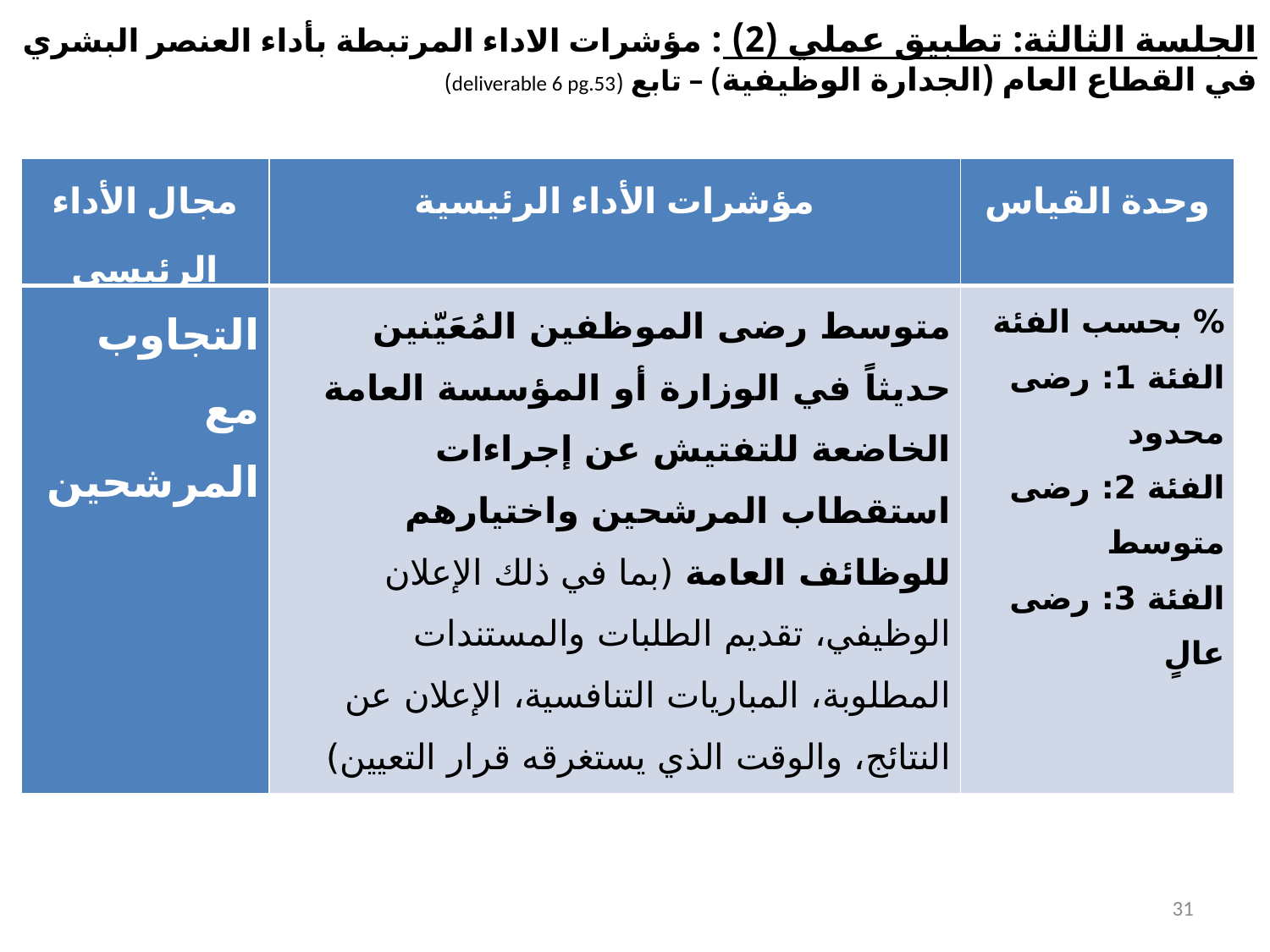

الجلسة الثالثة: تطبيق عملي (2) : مؤشرات الاداء المرتبطة بأداء العنصر البشري في القطاع العام (الجدارة الوظيفية) – تابع (deliverable 6 pg.53)
| مجال الأداء الرئيسي | مؤشرات الأداء الرئيسية | وحدة القياس |
| --- | --- | --- |
| التجاوب مع المرشحين | متوسط رضى الموظفين المُعَيّنين حديثاً في الوزارة أو المؤسسة العامة الخاضعة للتفتيش عن إجراءات استقطاب المرشحين واختيارهم للوظائف العامة (بما في ذلك الإعلان الوظيفي، تقديم الطلبات والمستندات المطلوبة، المباريات التنافسية، الإعلان عن النتائج، والوقت الذي يستغرقه قرار التعيين) | % بحسب الفئة الفئة 1: رضى محدود الفئة 2: رضى متوسط الفئة 3: رضى عالٍ |
31